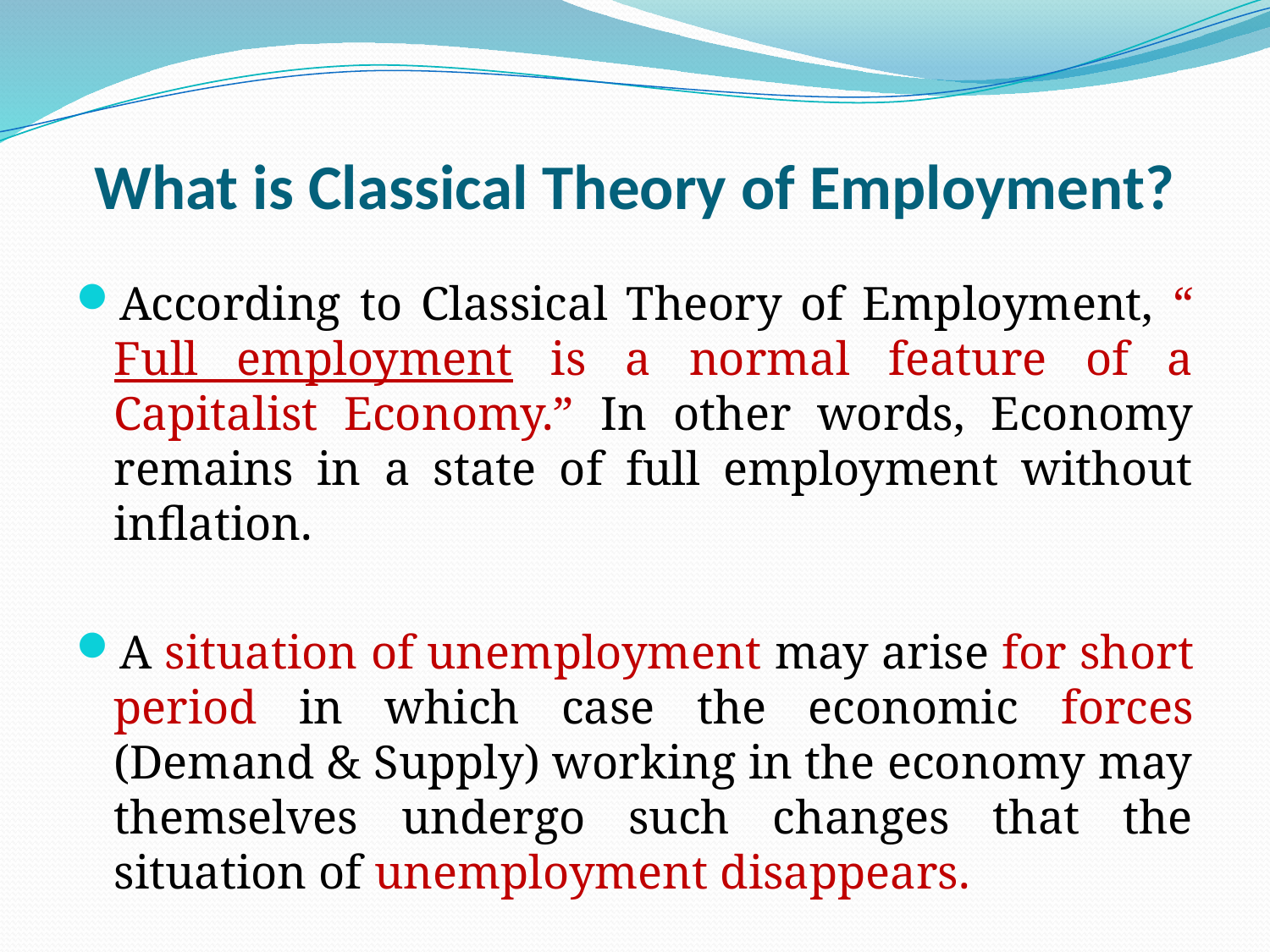

# What is Classical Theory of Employment?
According to Classical Theory of Employment, “ Full employment is a normal feature of a Capitalist Economy.” In other words, Economy remains in a state of full employment without inflation.

A situation of unemployment may arise for short period in which case the economic forces (Demand & Supply) working in the economy may themselves undergo such changes that the situation of unemployment disappears.